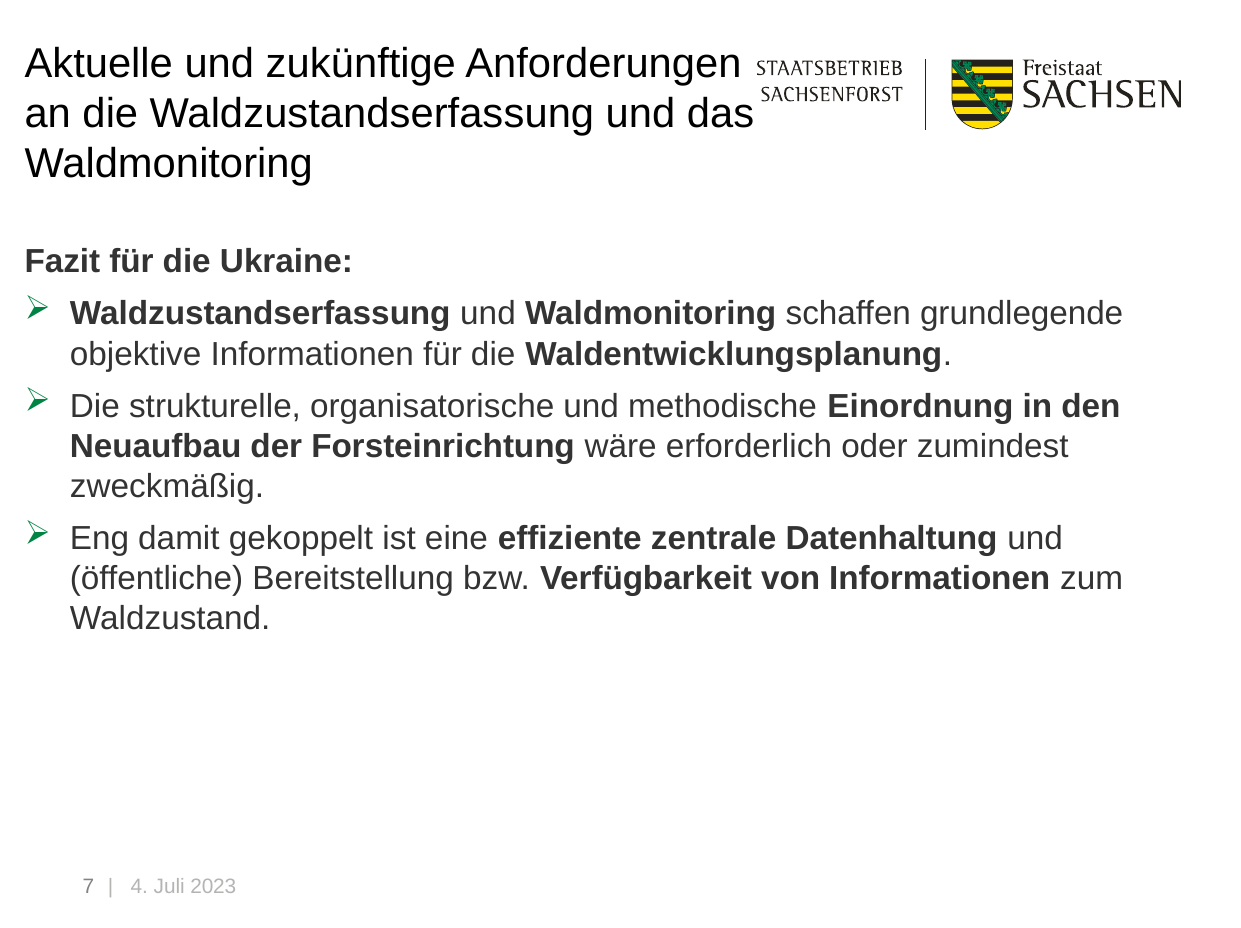

# Aktuelle und zukünftige Anforderungen an die Waldzustandserfassung und das Waldmonitoring
Fazit für die Ukraine:
Waldzustandserfassung und Waldmonitoring schaffen grundlegende objektive Informationen für die Waldentwicklungsplanung.
Die strukturelle, organisatorische und methodische Einordnung in den Neuaufbau der Forsteinrichtung wäre erforderlich oder zumindest zweckmäßig.
Eng damit gekoppelt ist eine effiziente zentrale Datenhaltung und (öffentliche) Bereitstellung bzw. Verfügbarkeit von Informationen zum Waldzustand.

7
|   4. Juli 2023